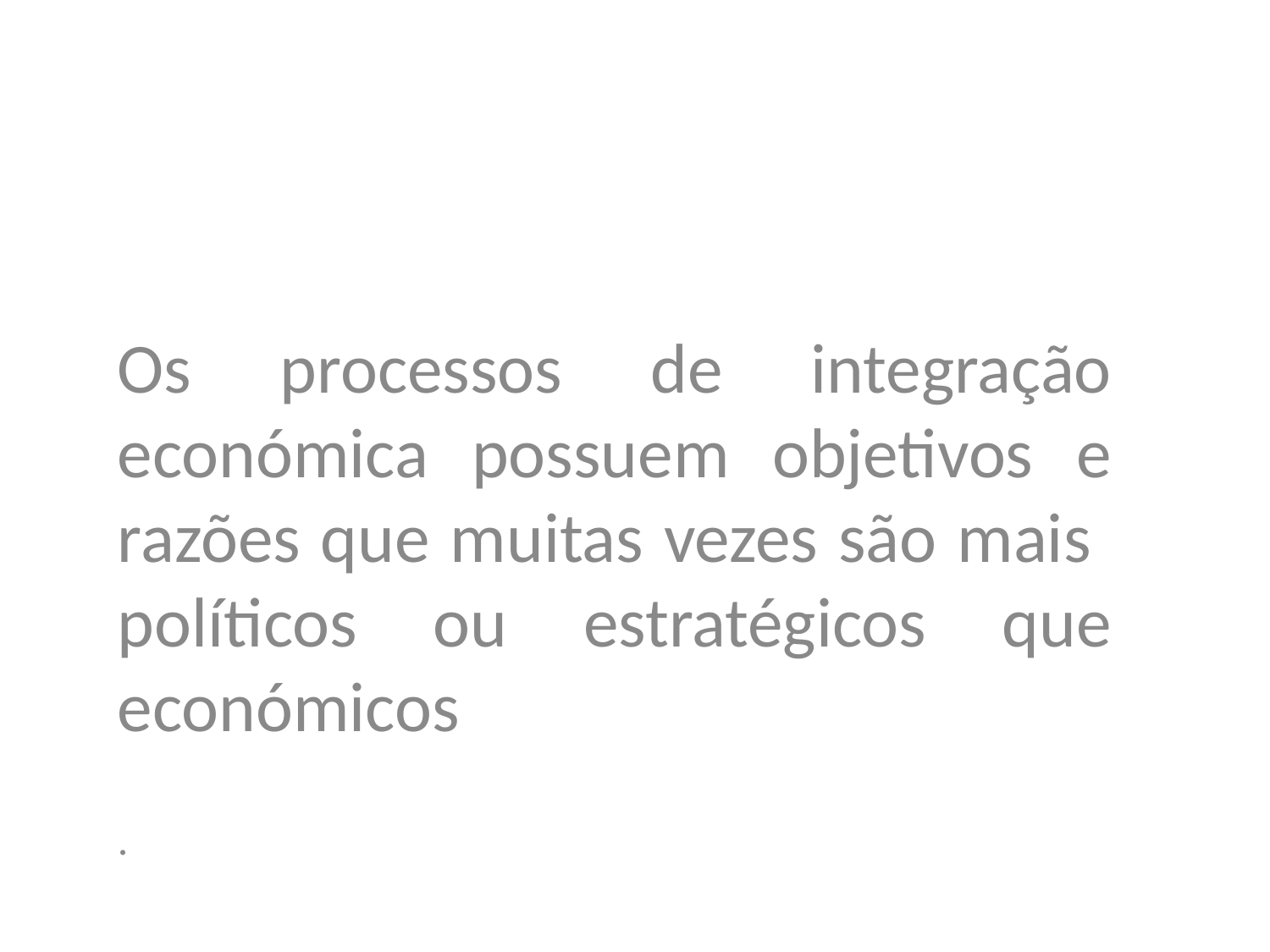

Os processos de integração económica possuem objetivos e razões que muitas vezes são mais  políticos ou estratégicos que económicos

.